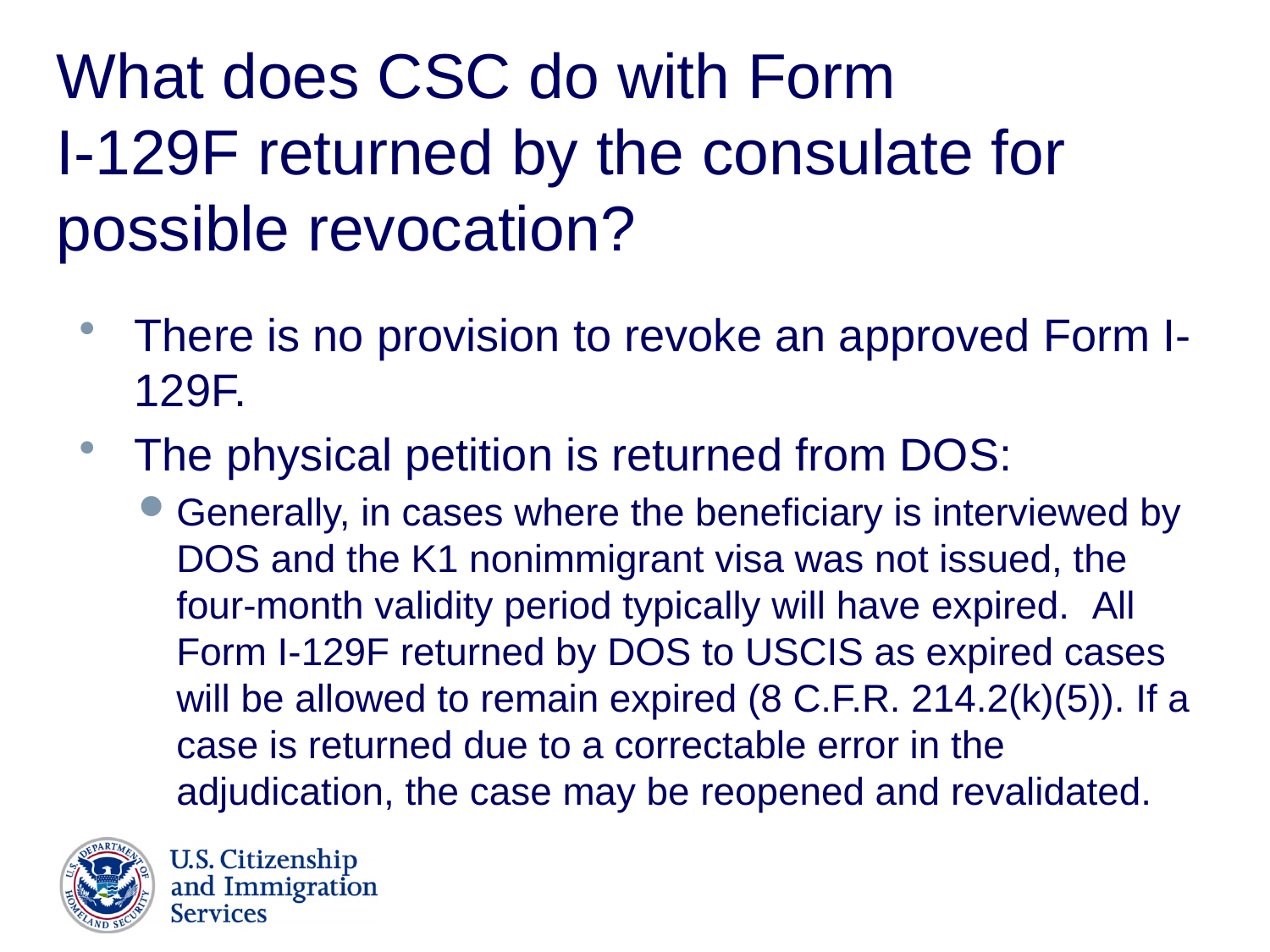

# What does CSC do with Form I-129F returned by the consulate for possible revocation?
There is no provision to revoke an approved Form I-129F.
The physical petition is returned from DOS:
Generally, in cases where the beneficiary is interviewed by DOS and the K1 nonimmigrant visa was not issued, the four-month validity period typically will have expired.  All Form I-129F returned by DOS to USCIS as expired cases will be allowed to remain expired (8 C.F.R. 214.2(k)(5)). If a case is returned due to a correctable error in the adjudication, the case may be reopened and revalidated.

49